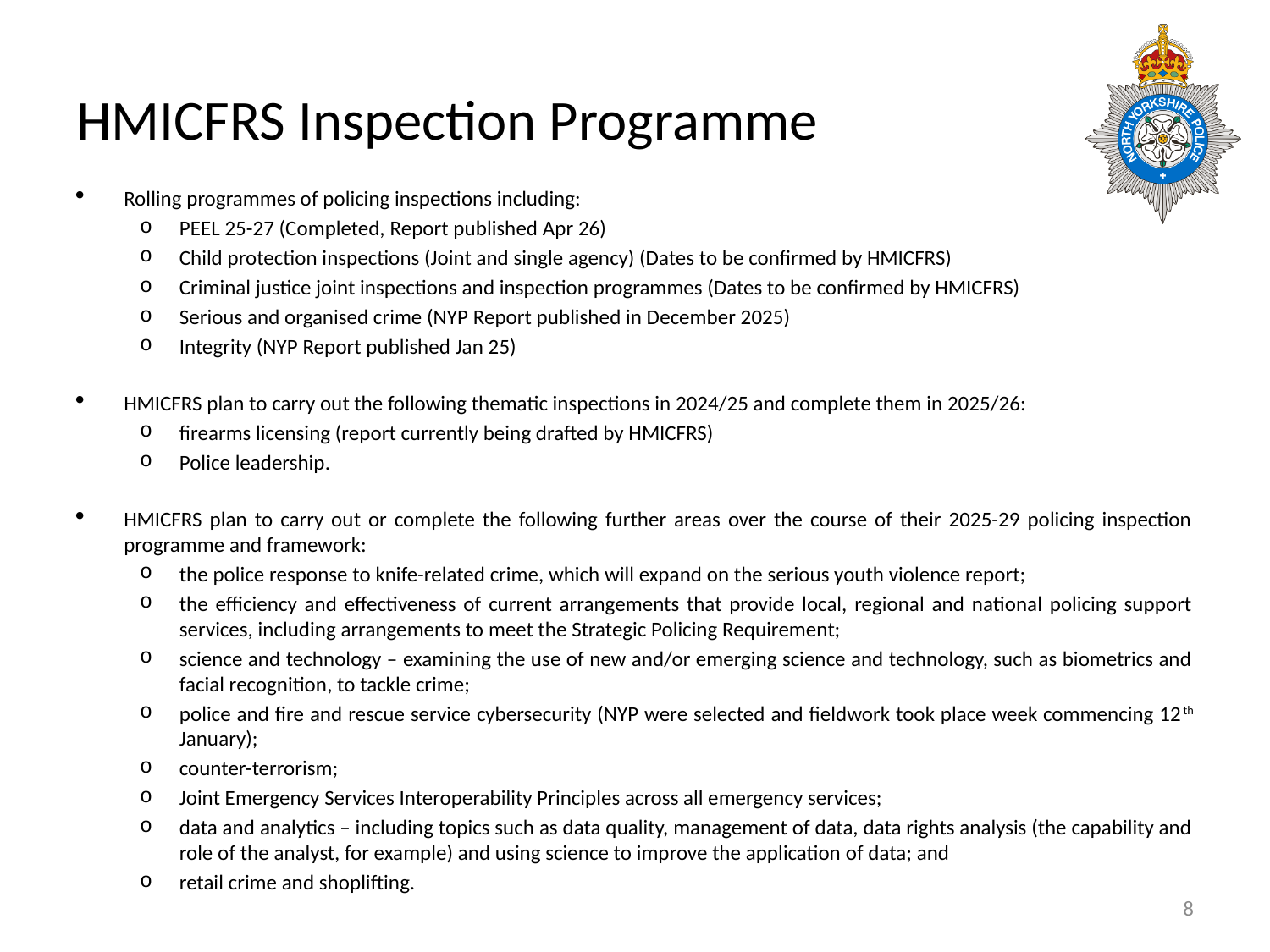

# HMICFRS Inspection Programme
Rolling programmes of policing inspections including:
PEEL 25-27 (Completed, Report published Apr 26)
Child protection inspections (Joint and single agency) (Dates to be confirmed by HMICFRS)
Criminal justice joint inspections and inspection programmes (Dates to be confirmed by HMICFRS)
Serious and organised crime (NYP Report published in December 2025)
Integrity (NYP Report published Jan 25)

HMICFRS plan to carry out the following thematic inspections in 2024/25 and complete them in 2025/26:
firearms licensing (report currently being drafted by HMICFRS)
Police leadership.

HMICFRS plan to carry out or complete the following further areas over the course of their 2025-29 policing inspection programme and framework:
the police response to knife-related crime, which will expand on the serious youth violence report;
the efficiency and effectiveness of current arrangements that provide local, regional and national policing support services, including arrangements to meet the Strategic Policing Requirement;
science and technology – examining the use of new and/or emerging science and technology, such as biometrics and facial recognition, to tackle crime;
police and fire and rescue service cybersecurity (NYP were selected and fieldwork took place week commencing 12th January);
counter-terrorism;
Joint Emergency Services Interoperability Principles across all emergency services;
data and analytics – including topics such as data quality, management of data, data rights analysis (the capability and role of the analyst, for example) and using science to improve the application of data; and
retail crime and shoplifting.

8